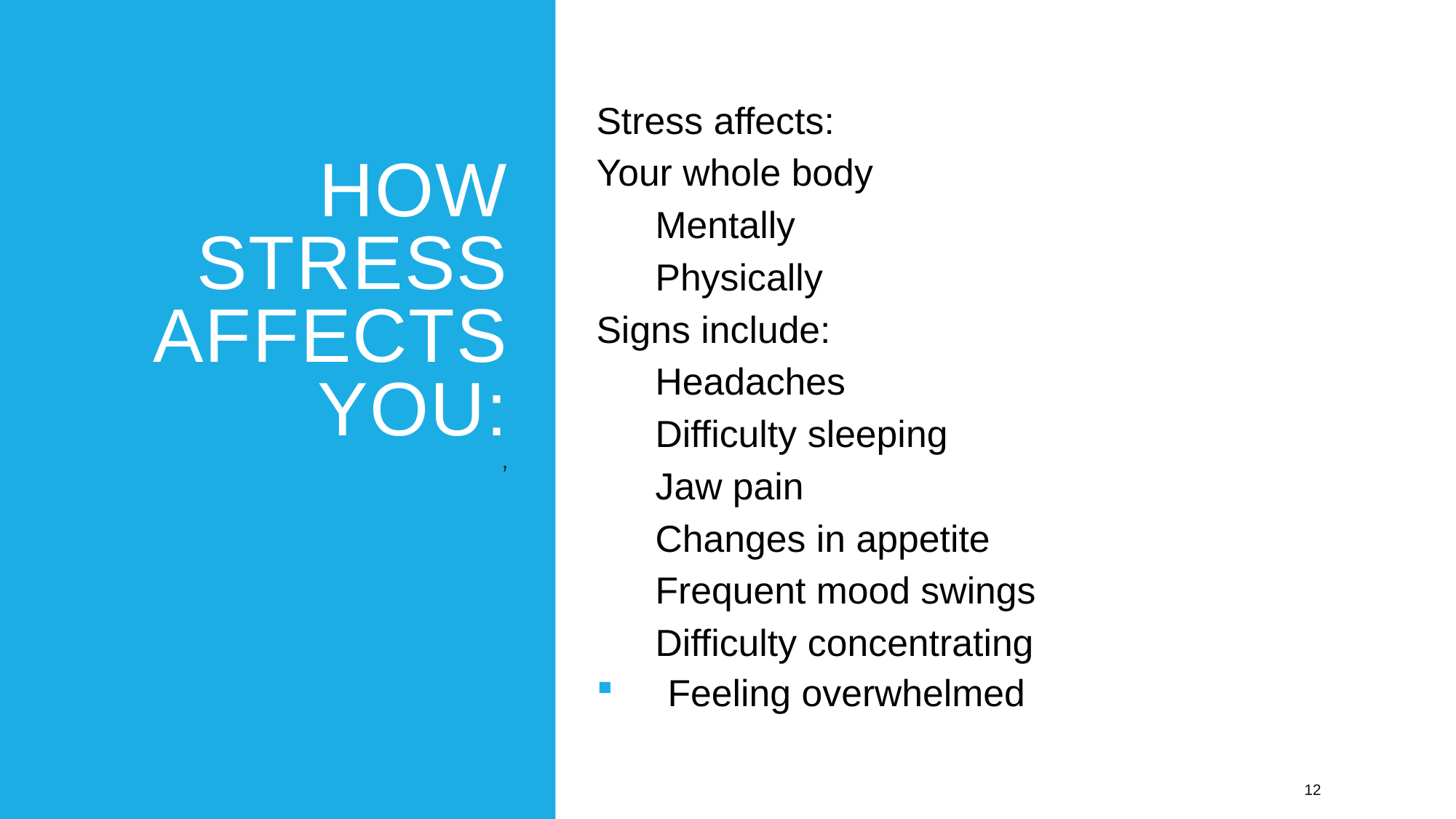

# How stress affects you: ,
Stress affects:
Your whole body
	Mentally
	Physically
Signs include:
	Headaches
	Difficulty sleeping
	Jaw pain
	Changes in appetite
	Frequent mood swings
	Difficulty concentrating
	Feeling overwhelmed

12